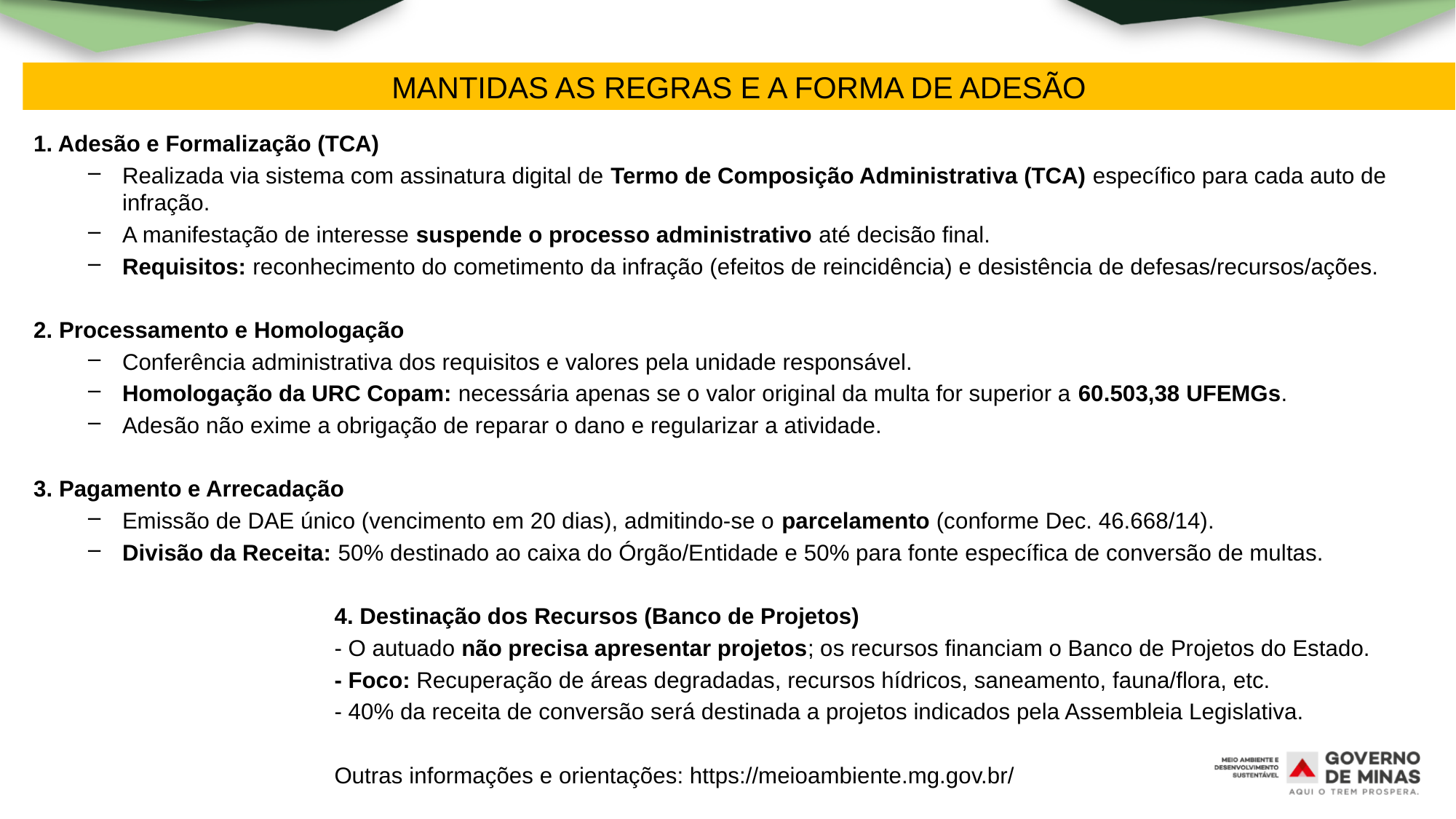

MANTIDAS AS REGRAS E A FORMA DE ADESÃO
1. Adesão e Formalização (TCA)
Realizada via sistema com assinatura digital de Termo de Composição Administrativa (TCA) específico para cada auto de infração.
A manifestação de interesse suspende o processo administrativo até decisão final.
Requisitos: reconhecimento do cometimento da infração (efeitos de reincidência) e desistência de defesas/recursos/ações.

2. Processamento e Homologação
Conferência administrativa dos requisitos e valores pela unidade responsável.
Homologação da URC Copam: necessária apenas se o valor original da multa for superior a 60.503,38 UFEMGs.
Adesão não exime a obrigação de reparar o dano e regularizar a atividade.

3. Pagamento e Arrecadação
Emissão de DAE único (vencimento em 20 dias), admitindo-se o parcelamento (conforme Dec. 46.668/14).
Divisão da Receita: 50% destinado ao caixa do Órgão/Entidade e 50% para fonte específica de conversão de multas.

4. Destinação dos Recursos (Banco de Projetos)
- O autuado não precisa apresentar projetos; os recursos financiam o Banco de Projetos do Estado.
- Foco: Recuperação de áreas degradadas, recursos hídricos, saneamento, fauna/flora, etc.
- 40% da receita de conversão será destinada a projetos indicados pela Assembleia Legislativa.

Outras informações e orientações: https://meioambiente.mg.gov.br/